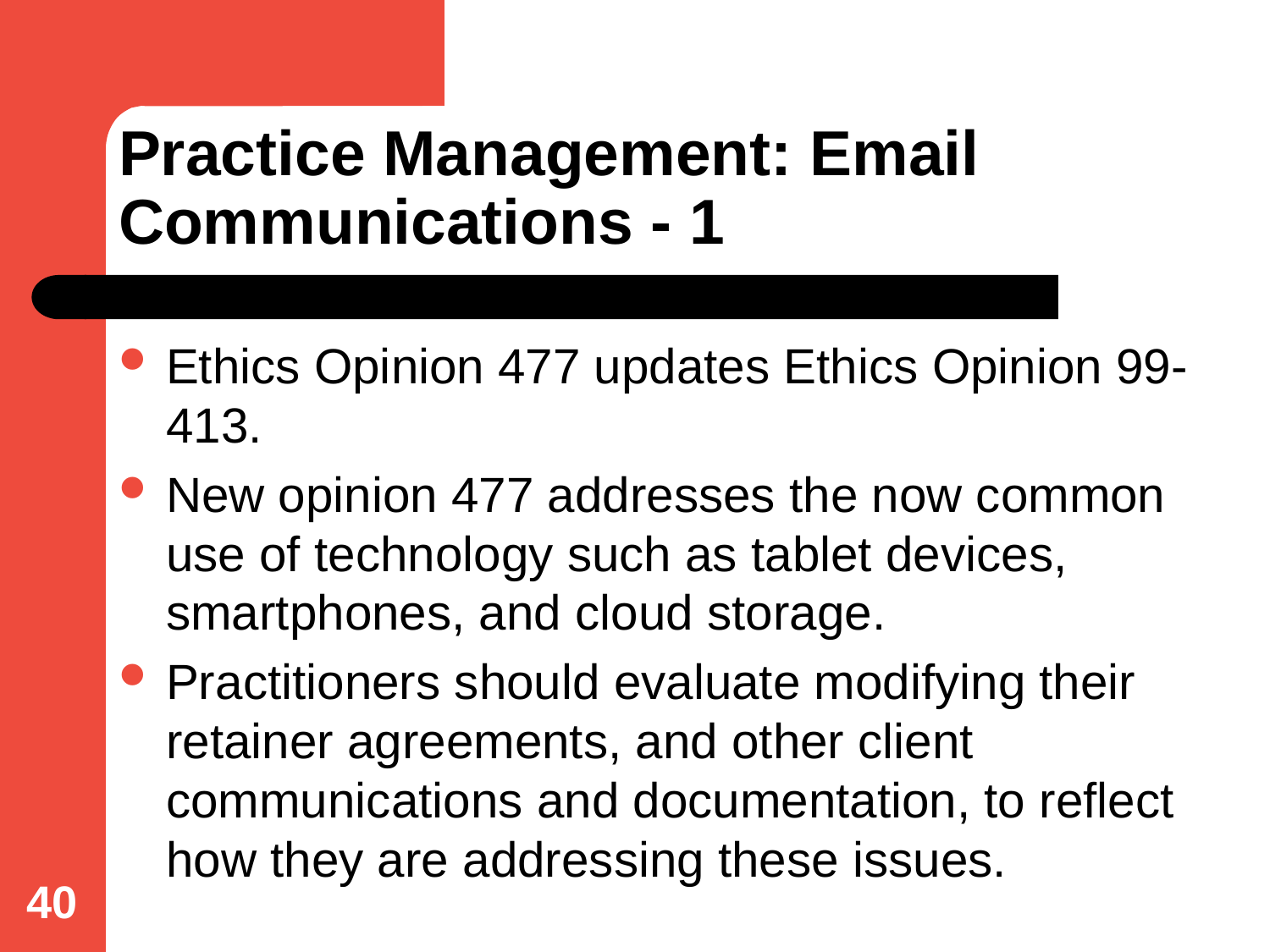

# Practice Management: Email Communications - 1
Ethics Opinion 477 updates Ethics Opinion 99-413.
New opinion 477 addresses the now common use of technology such as tablet devices, smartphones, and cloud storage.
Practitioners should evaluate modifying their retainer agreements, and other client communications and documentation, to reflect how they are addressing these issues.

40